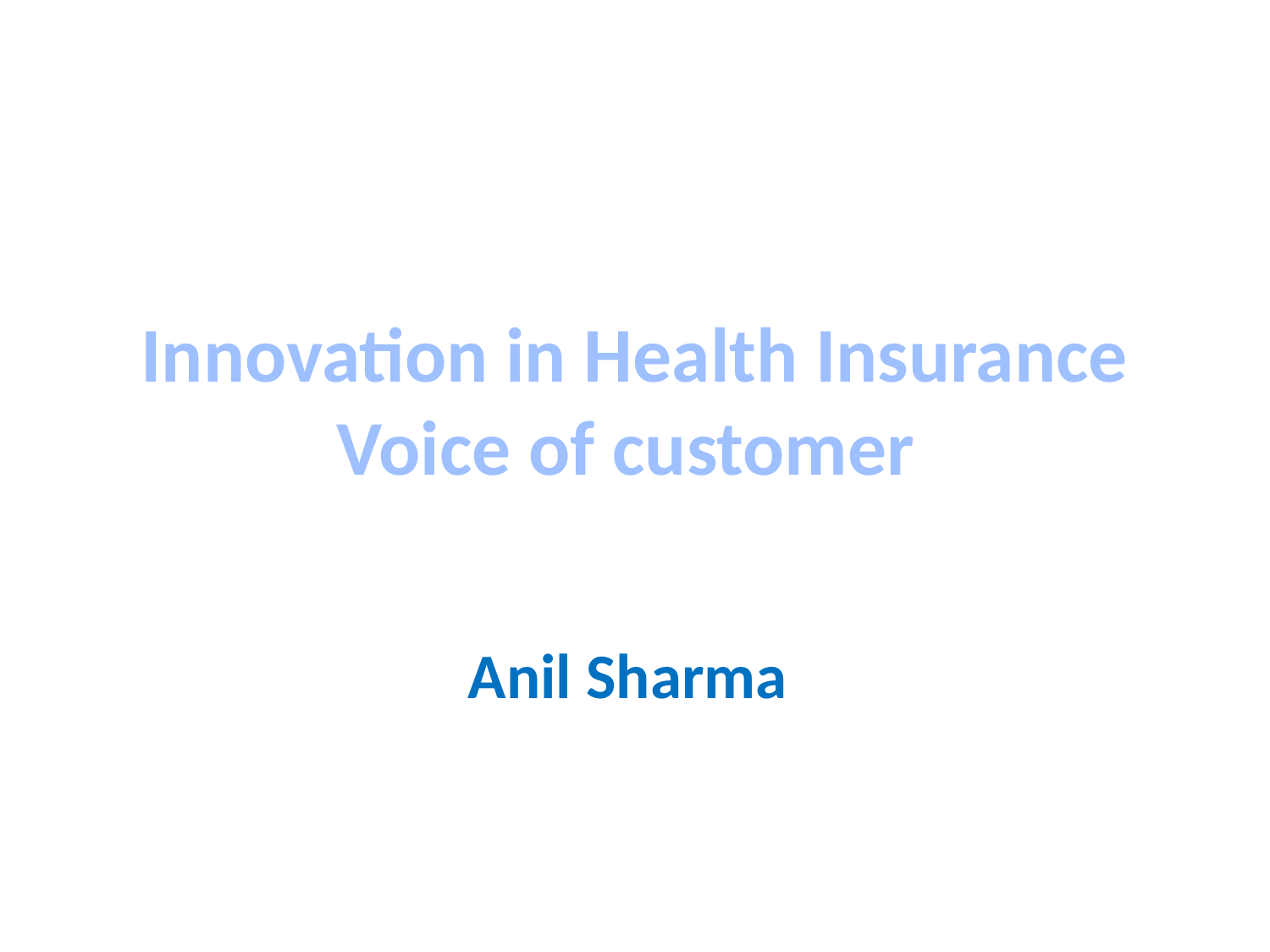

# Innovation in Health Insurance Voice of customer

Anil Sharma